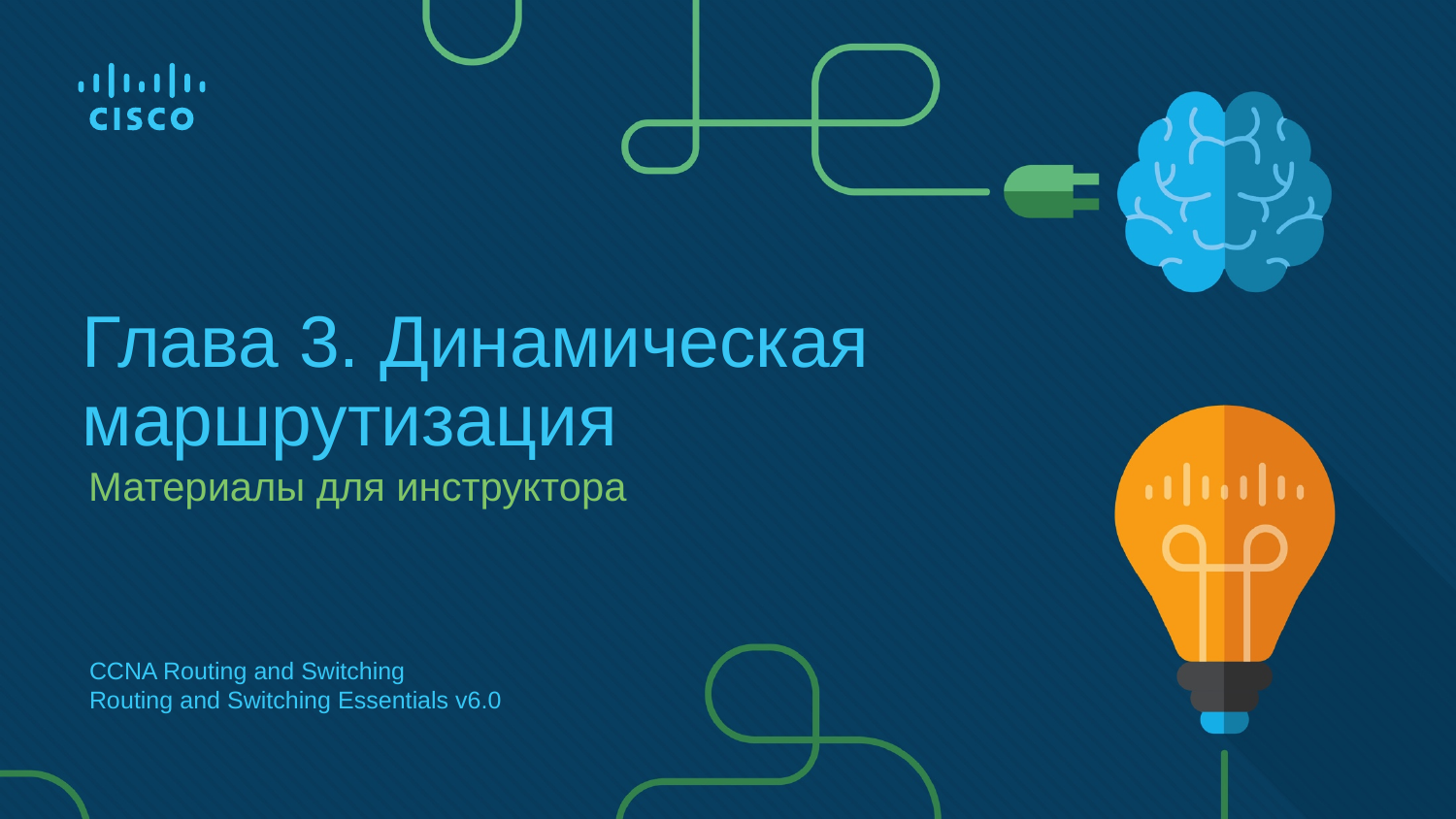

# Глава 3. Динамическая маршрутизация
Материалы для инструктора
CCNA Routing and Switching
Routing and Switching Essentials v6.0